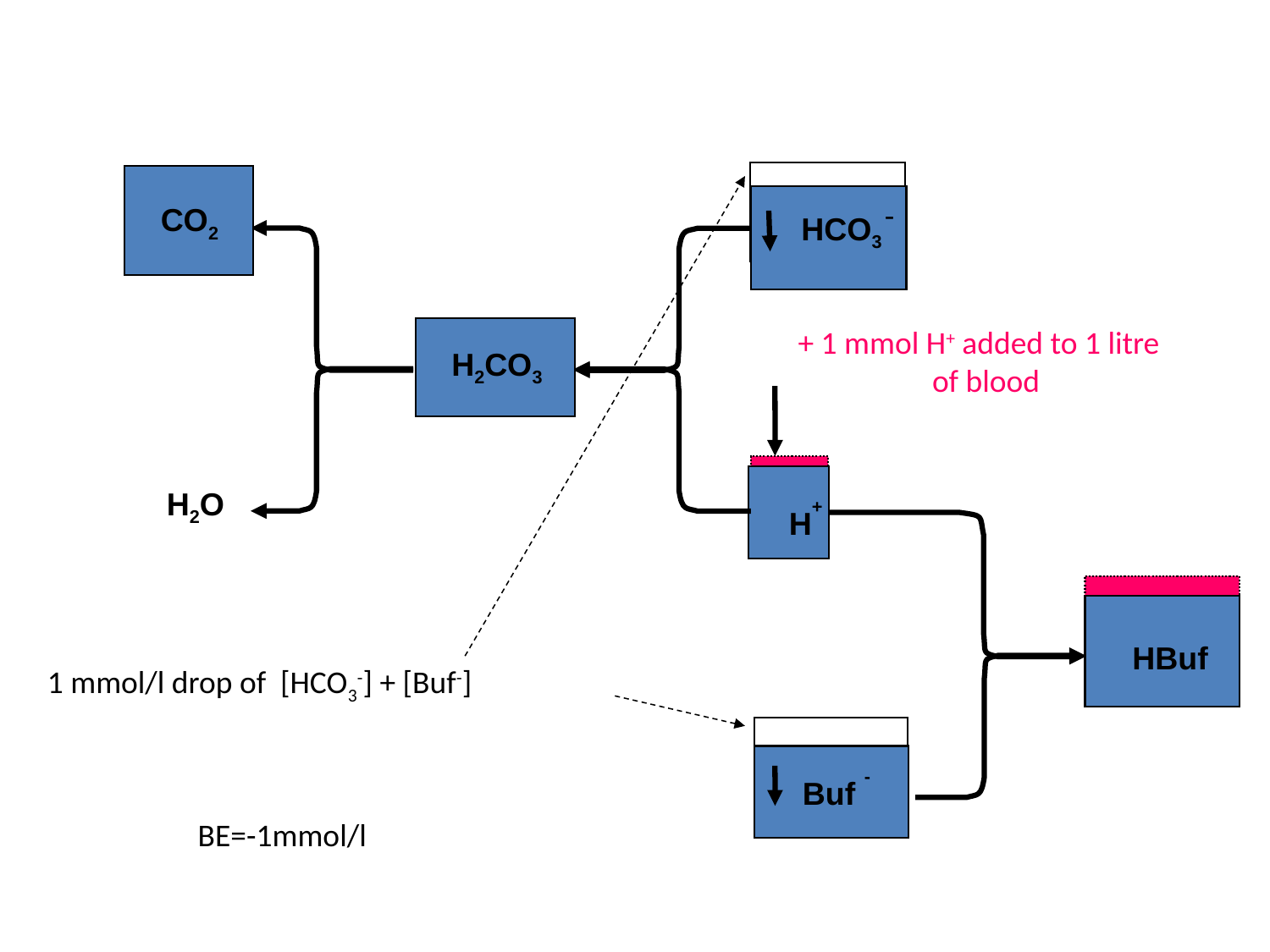

-
CO2
HCO3

+ 1 mmol H+ added to 1 litre
  of blood

H2CO3

H2O
H+

HBuf

1 mmol/l drop of  [HCO3-] + [Buf-]

Buf -

BE=-1mmol/l